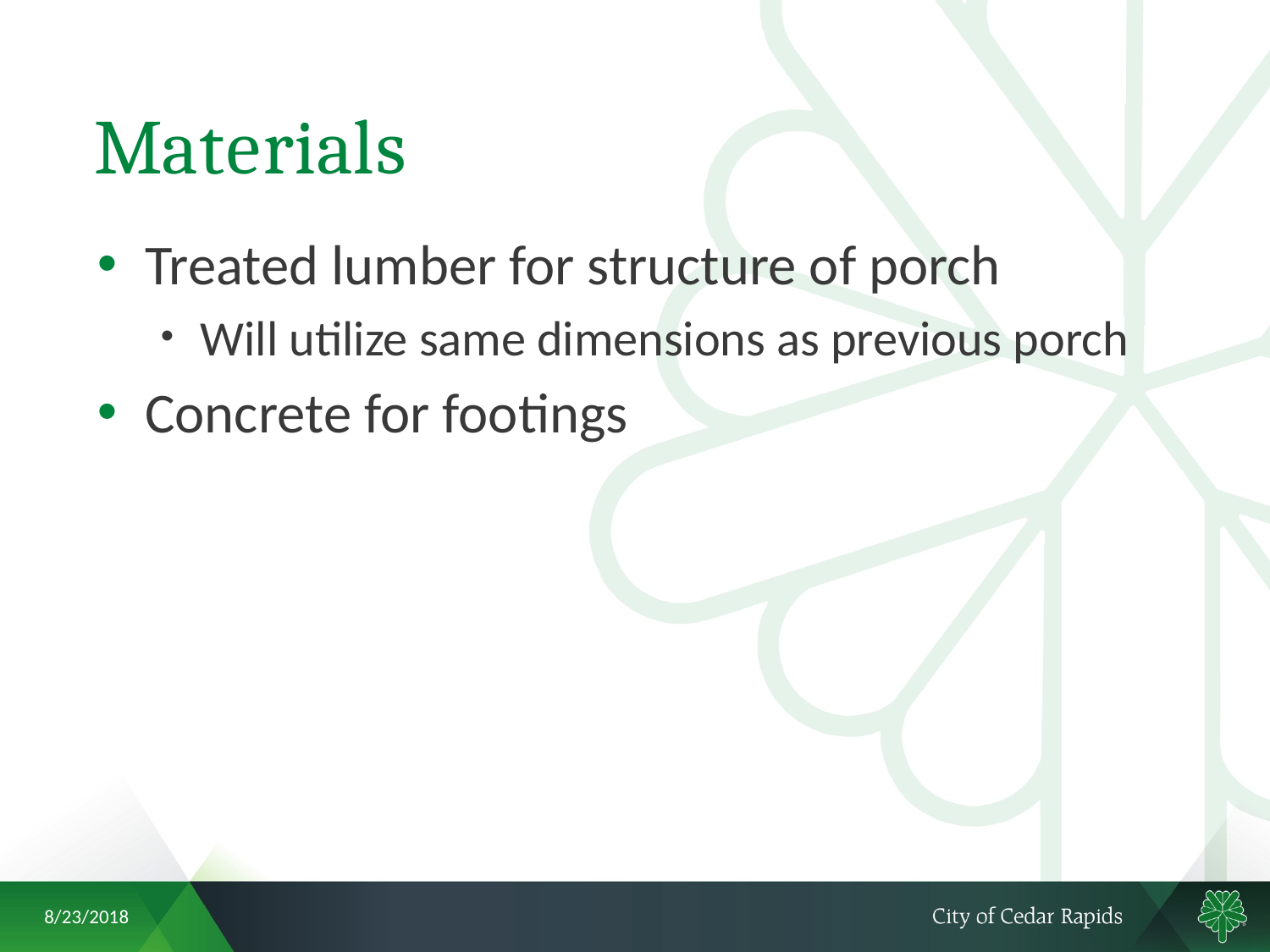

# Materials
Treated lumber for structure of porch
Will utilize same dimensions as previous porch
Concrete for footings

8/23/2018